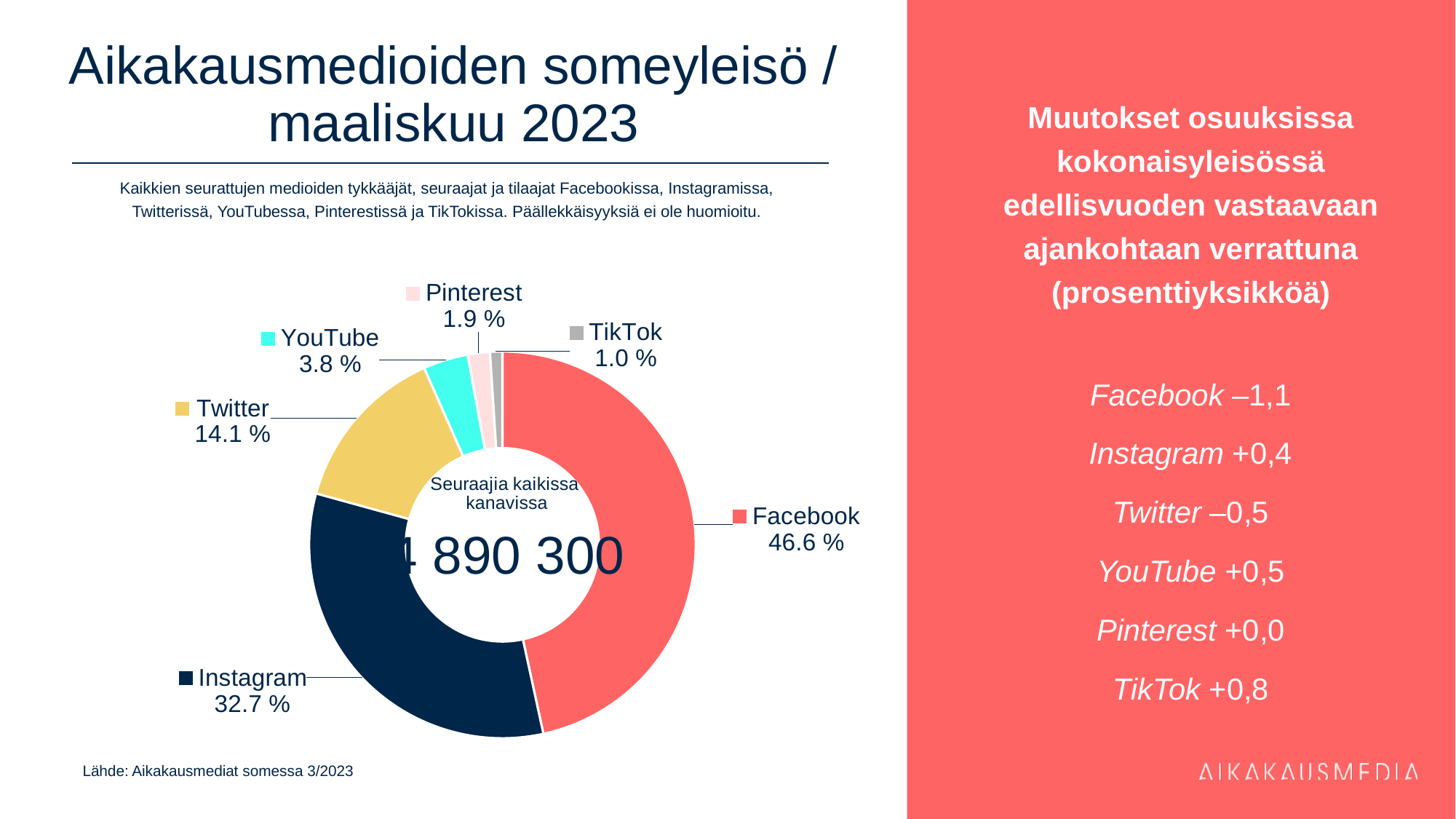

# Aikakausmedioiden someyleisö / maaliskuu 2023
Muutokset osuuksissa kokonaisyleisössä edellisvuoden vastaavaan ajankohtaan verrattuna (prosenttiyksikköä)
Facebook –1,1
Instagram +0,4
Twitter –0,5
YouTube +0,5
Pinterest +0,0
TikTok +0,8
Kaikkien seurattujen medioiden tykkääjät, seuraajat ja tilaajat Facebookissa, Instagramissa, Twitterissä, YouTubessa, Pinterestissä ja TikTokissa. Päällekkäisyyksiä ei ole huomioitu.

### Chart

| Category | 2 278 788 |
|---|---|
| Facebook | 2278788.0 |
| Instagram | 1598686.0 |
| Twitter | 688666.0 |
| YouTube | 183397.0 |
| Pinterest | 90687.0 |
| TikTok | 50076.0 |